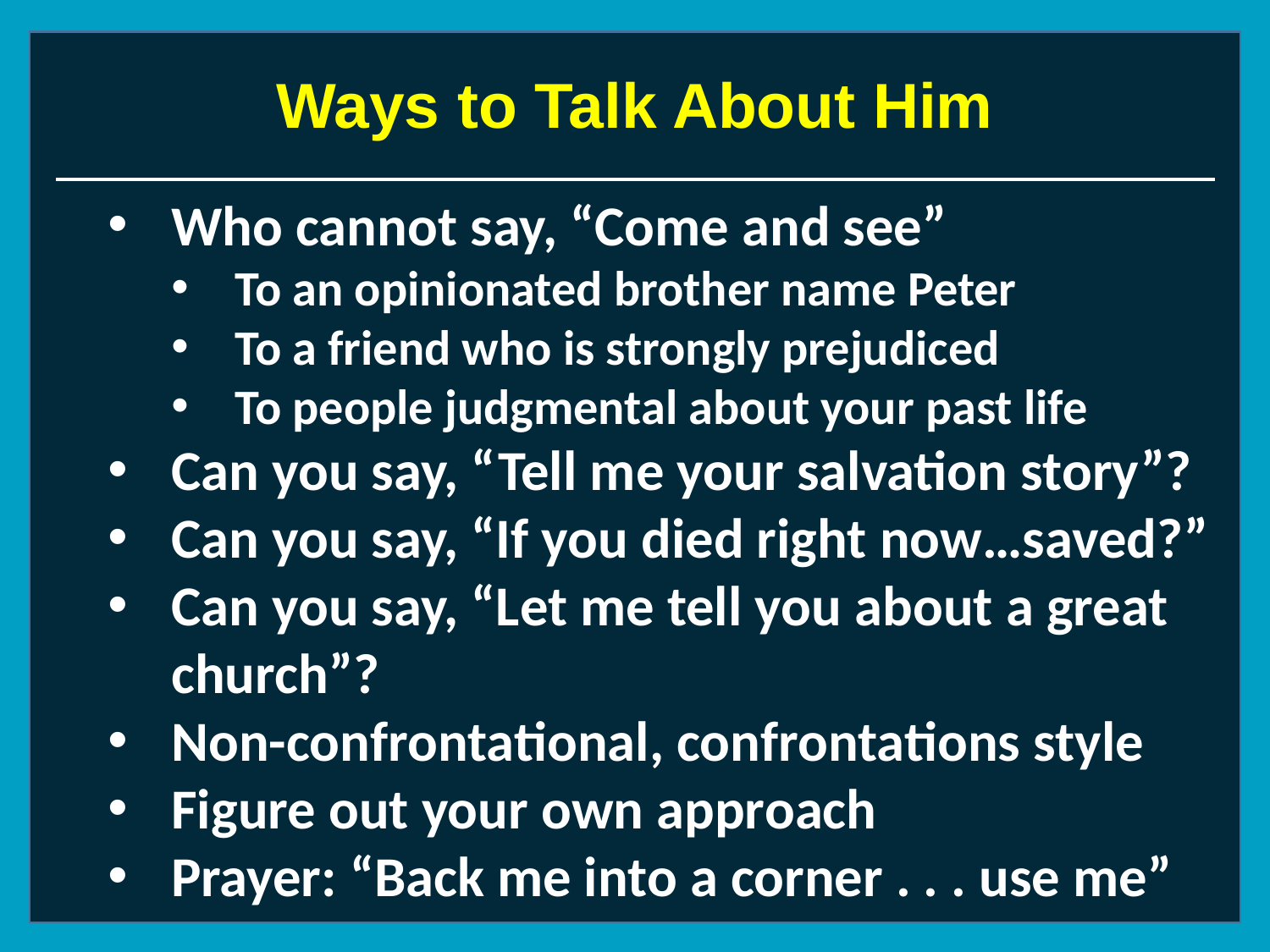

# Ways to Talk About Him
Who cannot say, “Come and see”
To an opinionated brother name Peter
To a friend who is strongly prejudiced
To people judgmental about your past life
Can you say, “Tell me your salvation story”?
Can you say, “If you died right now…saved?”
Can you say, “Let me tell you about a great church”?
Non-confrontational, confrontations style
Figure out your own approach
Prayer: “Back me into a corner . . . use me”